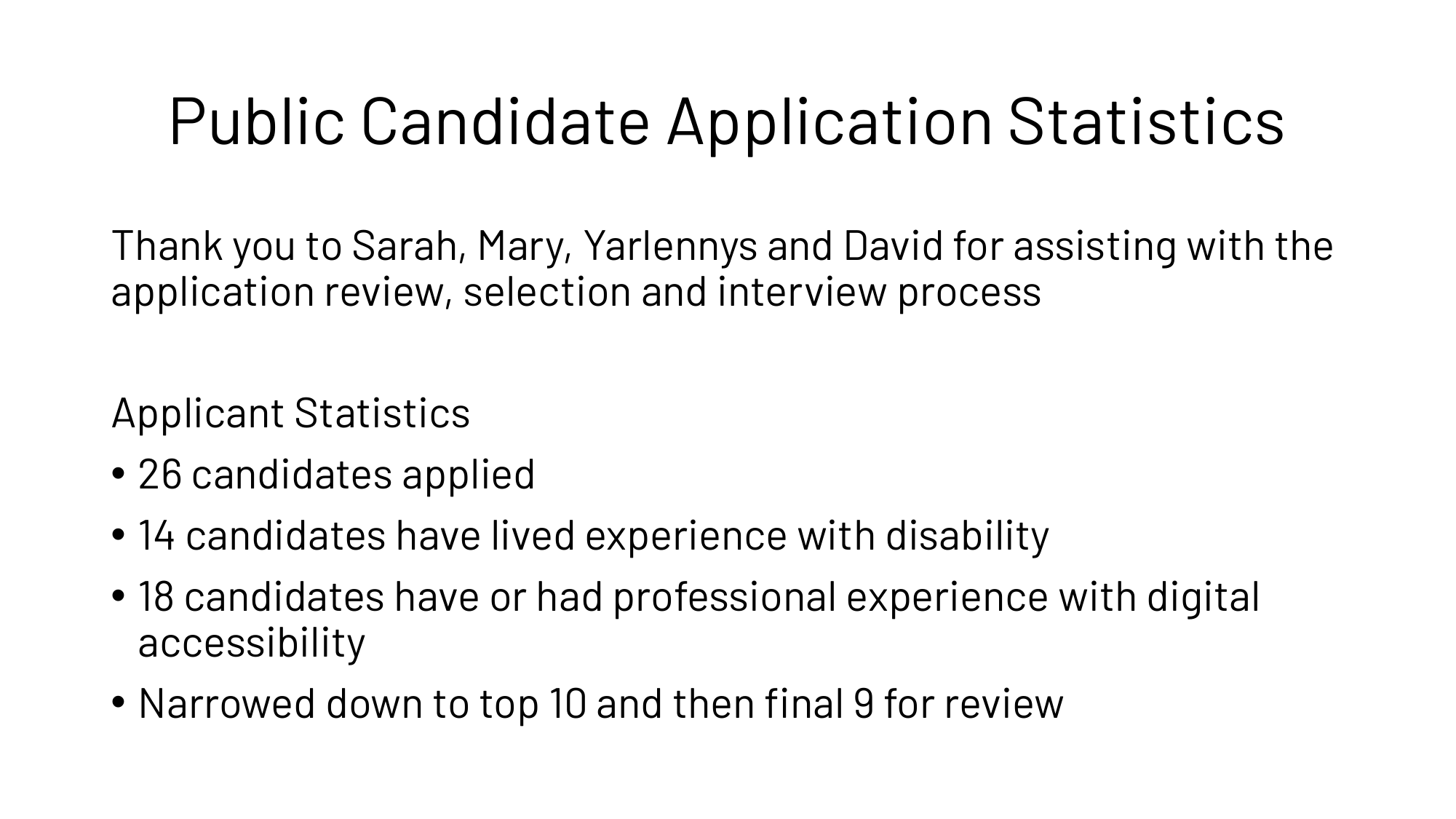

# Public Candidate Application Statistics
Thank you to Sarah, Mary, Yarlennys and David for assisting with the application review, selection and interview process

Applicant Statistics
26 candidates applied
14 candidates have lived experience with disability
18 candidates have or had professional experience with digital accessibility
Narrowed down to top 10 and then final 9 for review